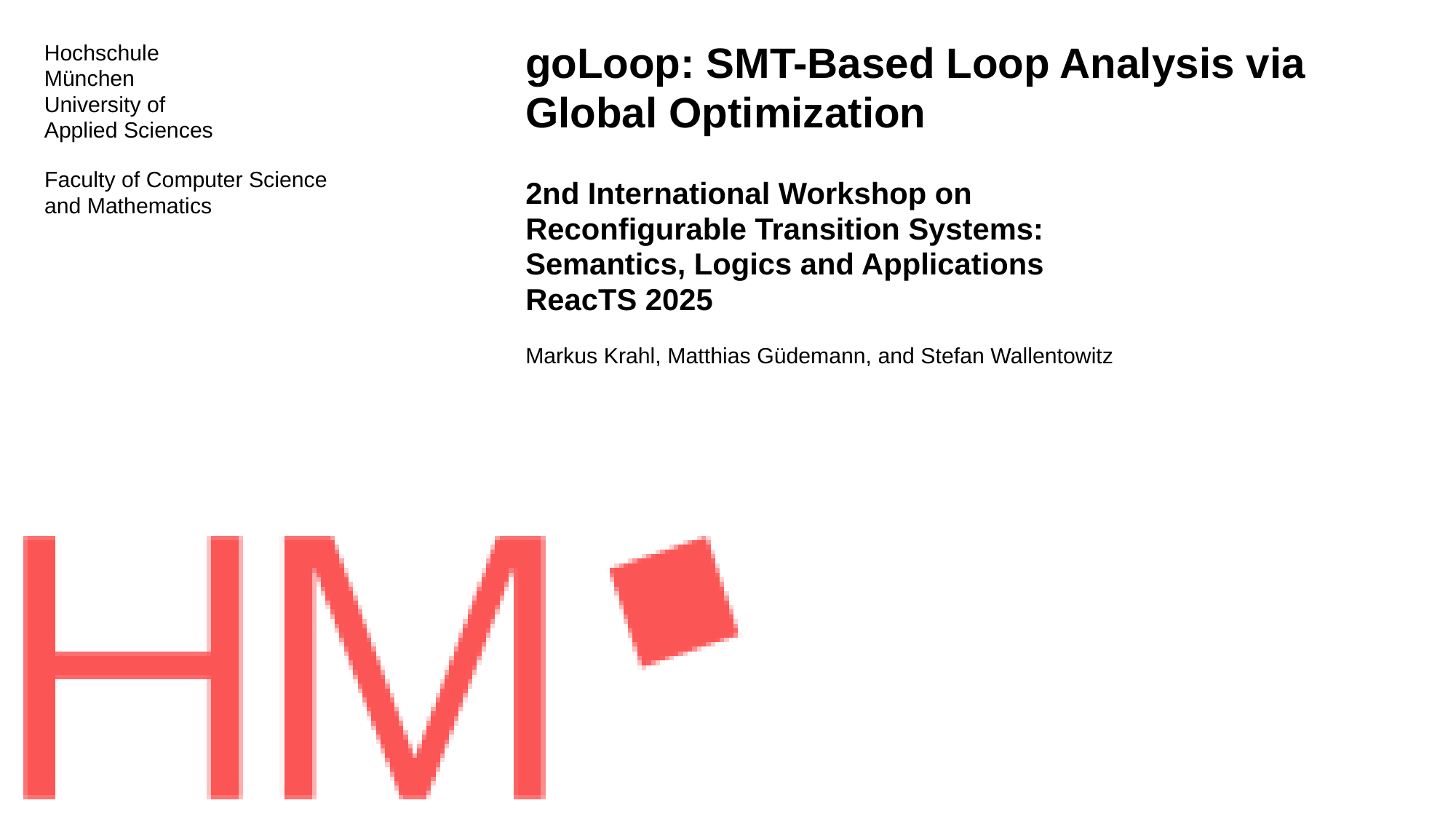

# goLoop: SMT-Based Loop Analysis via Global Optimization 2nd International Workshop on Reconfigurable Transition Systems: Semantics, Logics and Applications ReacTS 2025 Markus Krahl, Matthias Güdemann, and Stefan Wallentowitz
Faculty of Computer Science
and Mathematics